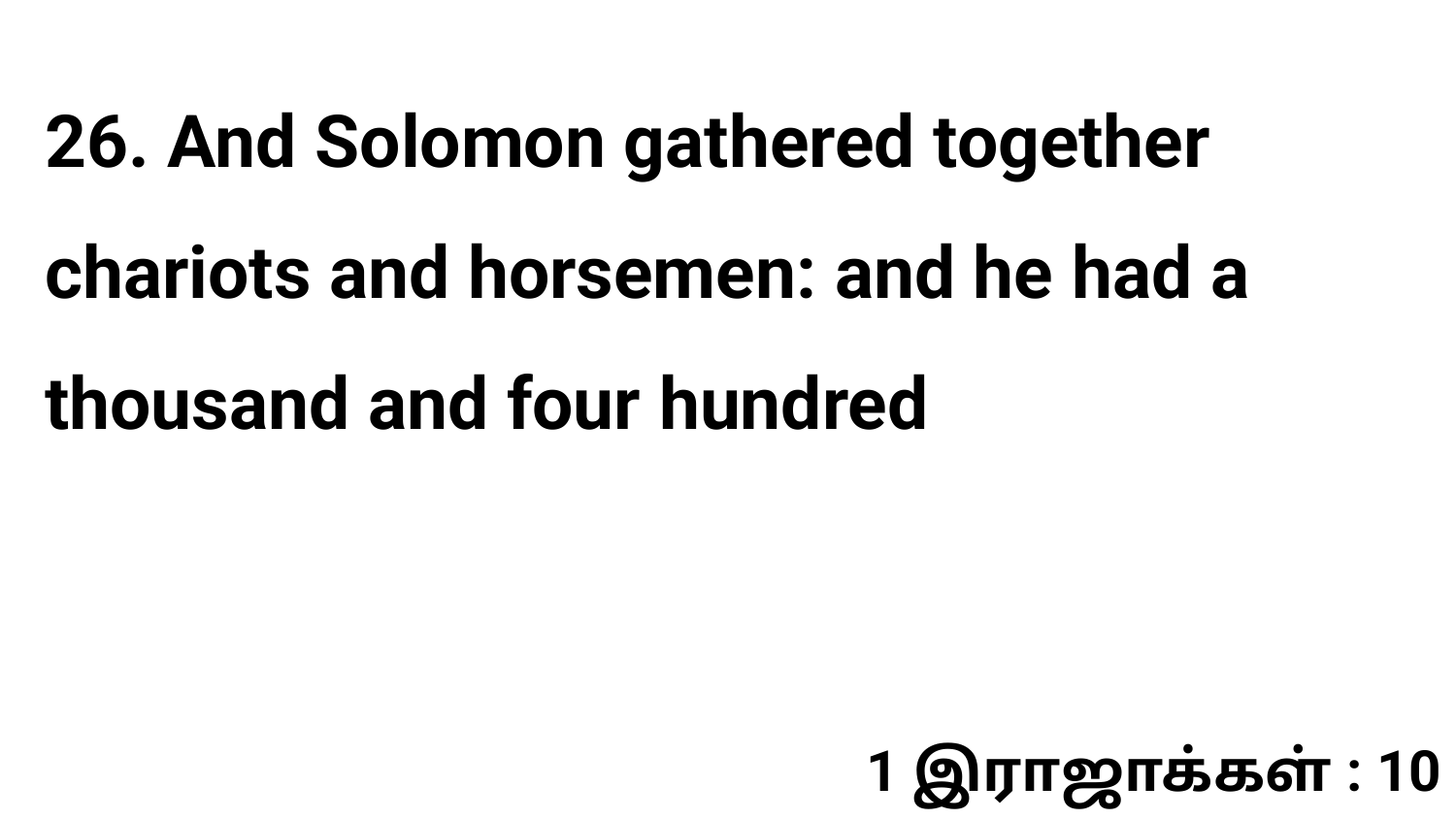

26. And Solomon gathered together chariots and horsemen: and he had a thousand and four hundred
1 இராஜாக்கள் : 10